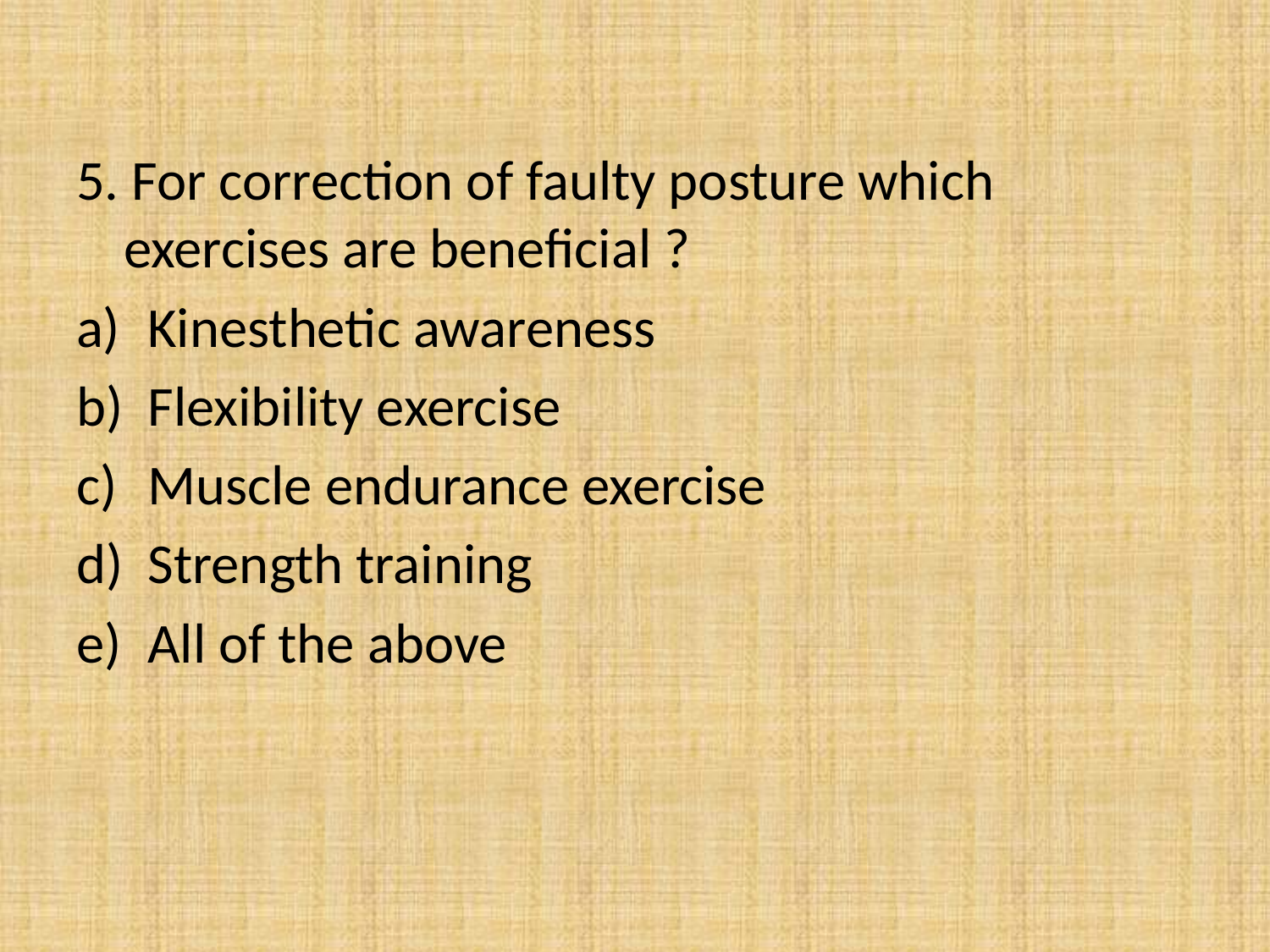

5. For correction of faulty posture which exercises are beneficial ?
Kinesthetic awareness
Flexibility exercise
Muscle endurance exercise
Strength training
All of the above